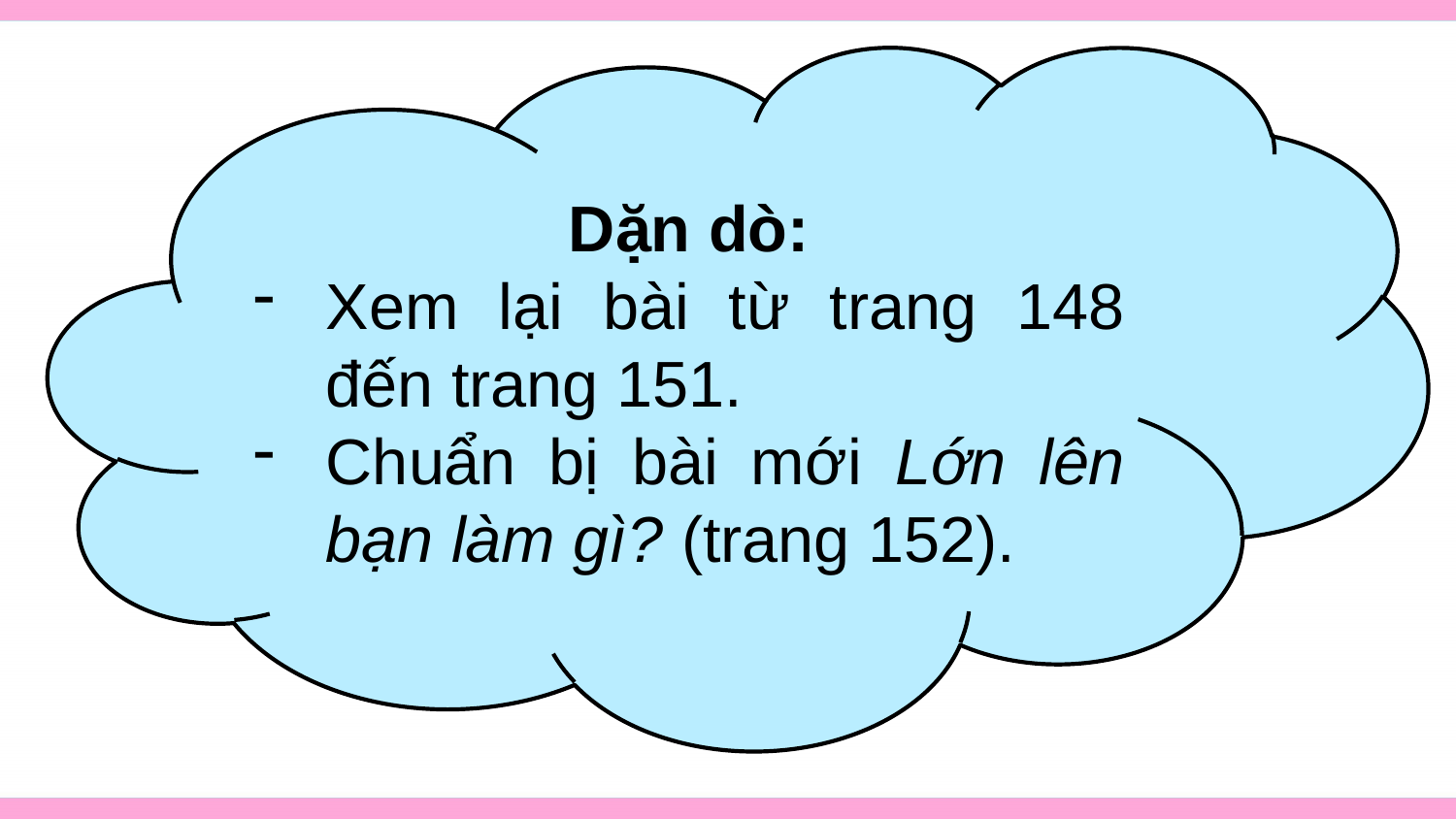

Dặn dò:
Xem lại bài từ trang 148 đến trang 151.
Chuẩn bị bài mới Lớn lên bạn làm gì? (trang 152).